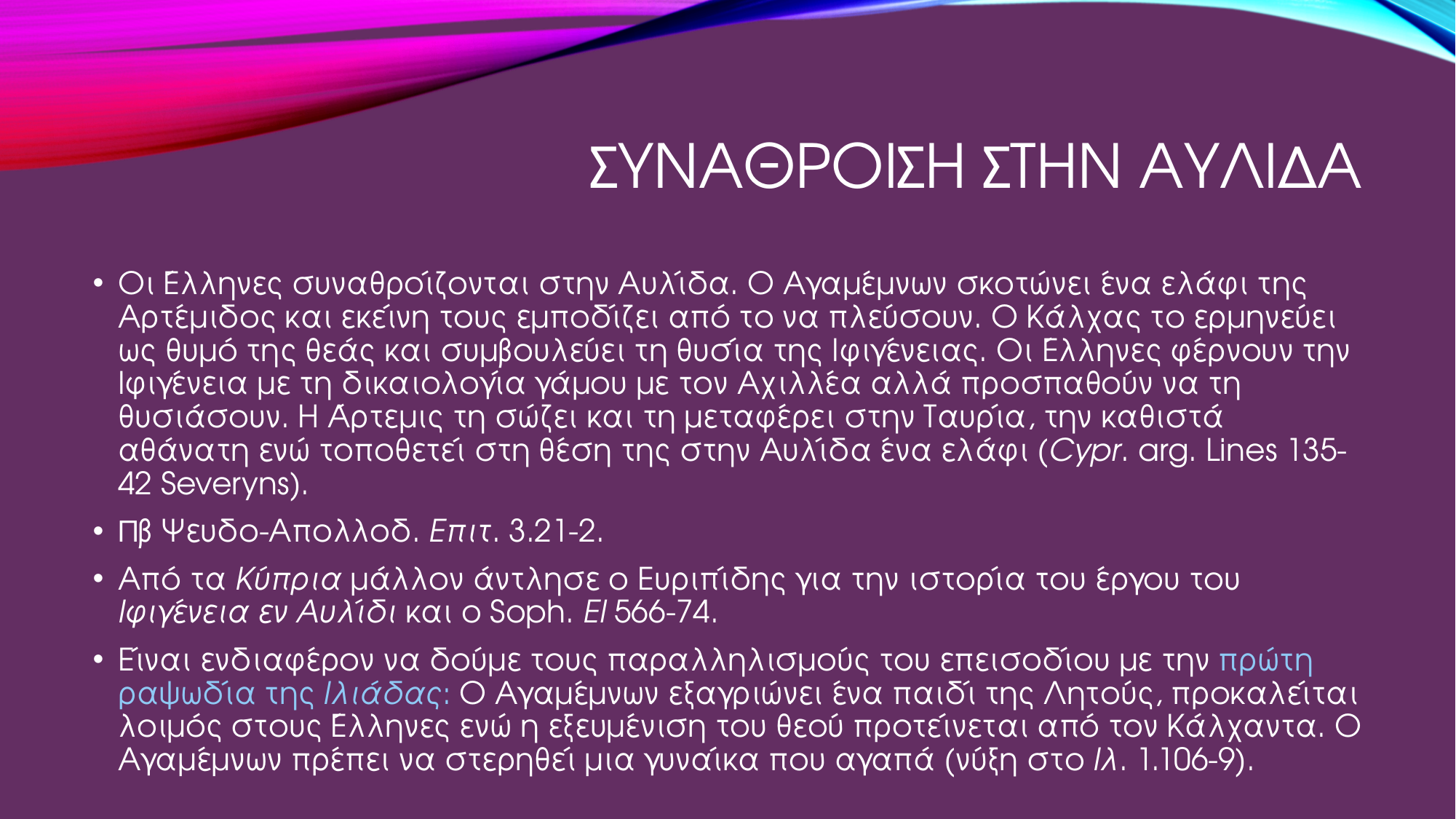

# Συναθροιση στην αυλιδα
Οι Έλληνες συναθροίζονται στην Αυλίδα. Ο Αγαμέμνων σκοτώνει ένα ελάφι της Αρτέμιδος και εκείνη τους εμποδίζει από το να πλεύσουν. Ο Κάλχας το ερμηνεύει ως θυμό της θεάς και συμβουλεύει τη θυσία της Ιφιγένειας. Οι Έλληνες φέρνουν την Ιφιγένεια με τη δικαιολογία γάμου με τον Αχιλλέα αλλά προσπαθούν να τη θυσιάσουν. Η Άρτεμις τη σώζει και τη μεταφέρει στην Ταυρία, την καθιστά αθάνατη ενώ τοποθετεί στη θέση της στην Αυλίδα ένα ελάφι (Cypr. arg. Lines 135-42 Severyns).
Πβ Ψευδο-Απολλοδ. Επιτ. 3.21-2.
Από τα Κύπρια μάλλον άντλησε ο Ευριπίδης για την ιστορία του έργου του Ιφιγένεια εν Αυλίδι και ο Soph. El 566-74.
Είναι ενδιαφέρον να δούμε τους παραλληλισμούς του επεισοδίου με την πρώτη ραψωδία της Ιλιάδας: Ο Αγαμέμνων εξαγριώνει ένα παιδί της Λητούς, προκαλείται λοιμός στους Έλληνες ενώ η εξευμένιση του θεού προτείνεται από τον Κάλχαντα. Ο Αγαμέμνων πρέπει να στερηθεί μια γυναίκα που αγαπά (νύξη στο Ιλ. 1.106-9).